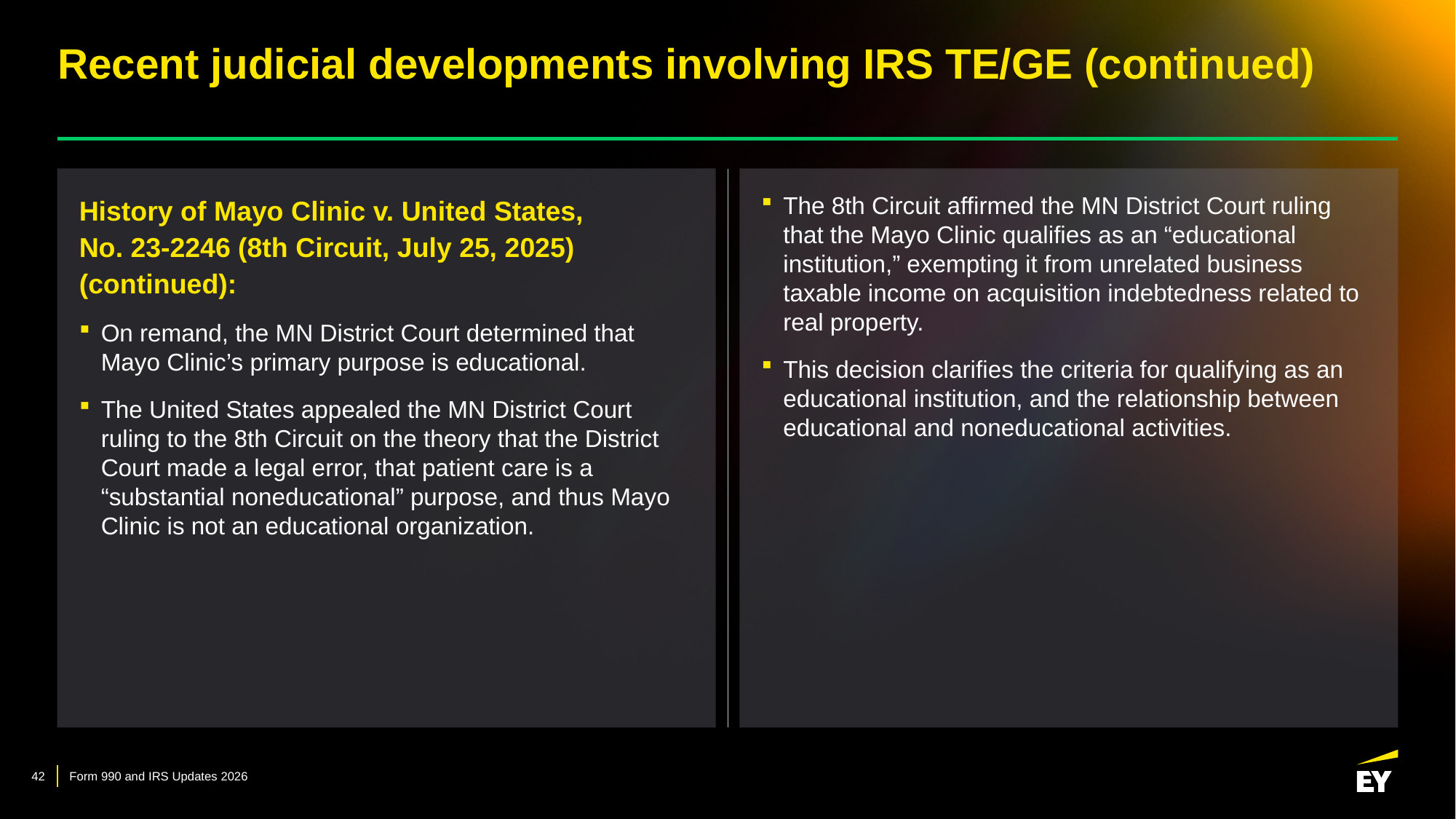

# Recent judicial developments involving IRS TE/GE (continued)
History of Mayo Clinic v. United States,
No. 23-2246 (8th Circuit, July 25, 2025) (continued):
On remand, the MN District Court determined that Mayo Clinic’s primary purpose is educational.
The United States appealed the MN District Court ruling to the 8th Circuit on the theory that the District Court made a legal error, that patient care is a “substantial noneducational” purpose, and thus Mayo Clinic is not an educational organization.
The 8th Circuit affirmed the MN District Court ruling that the Mayo Clinic qualifies as an “educational institution,” exempting it from unrelated business taxable income on acquisition indebtedness related to real property.
This decision clarifies the criteria for qualifying as an educational institution, and the relationship between educational and noneducational activities.